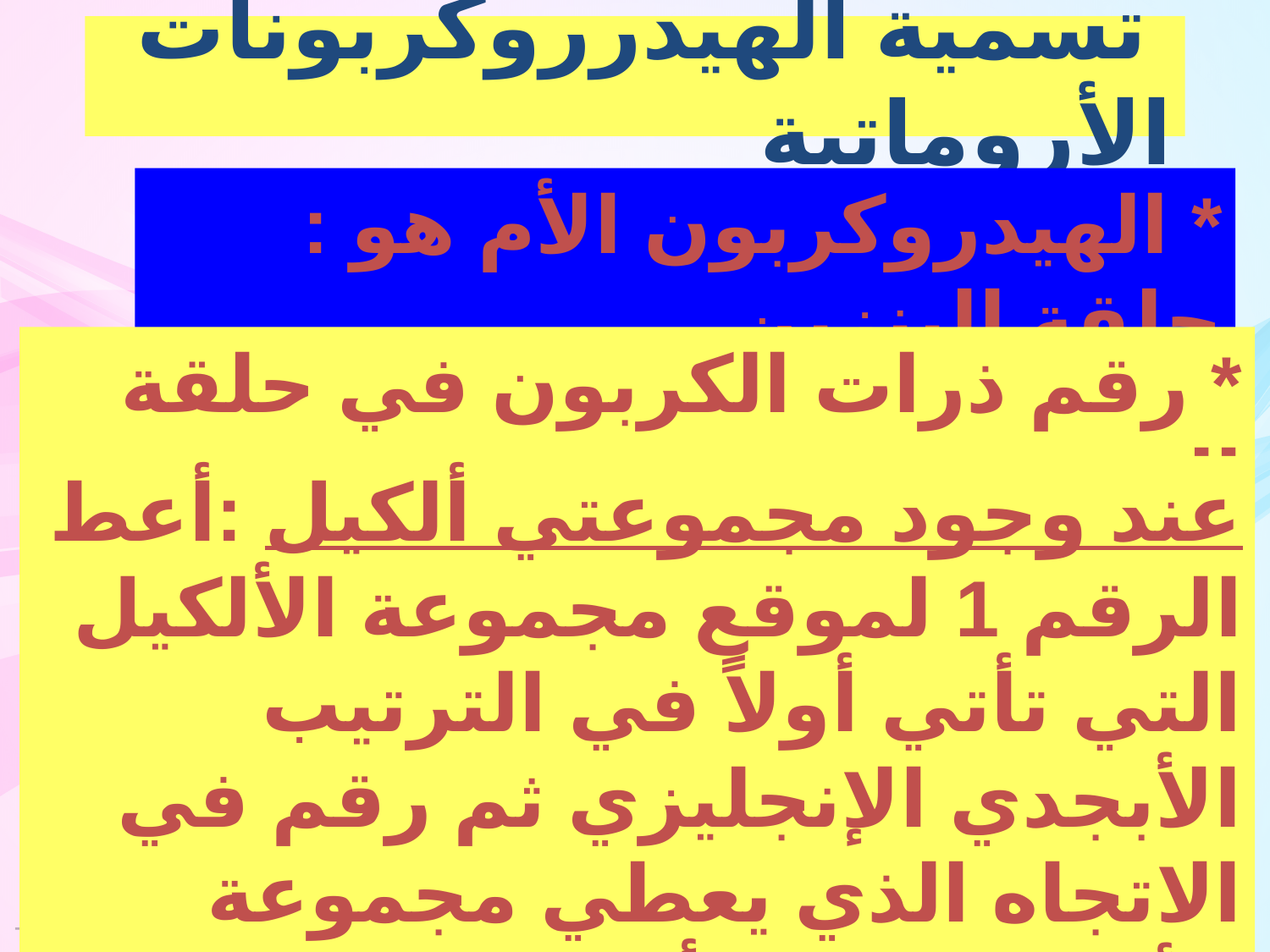

تسمية الهيدرروكربونات الأروماتية
* الهيدروكربون الأم هو : حلقة البنزين
* رقم ذرات الكربون في حلقة البنزين :
عند وجود مجموعتي ألكيل :أعط الرقم 1 لموقع مجموعة الألكيل التي تأتي أولاً في الترتيب الأبجدي الإنجليزي ثم رقم في الاتجاه الذي يعطي مجموعة الألكيل الثانية أصغر رقم ممكن
50